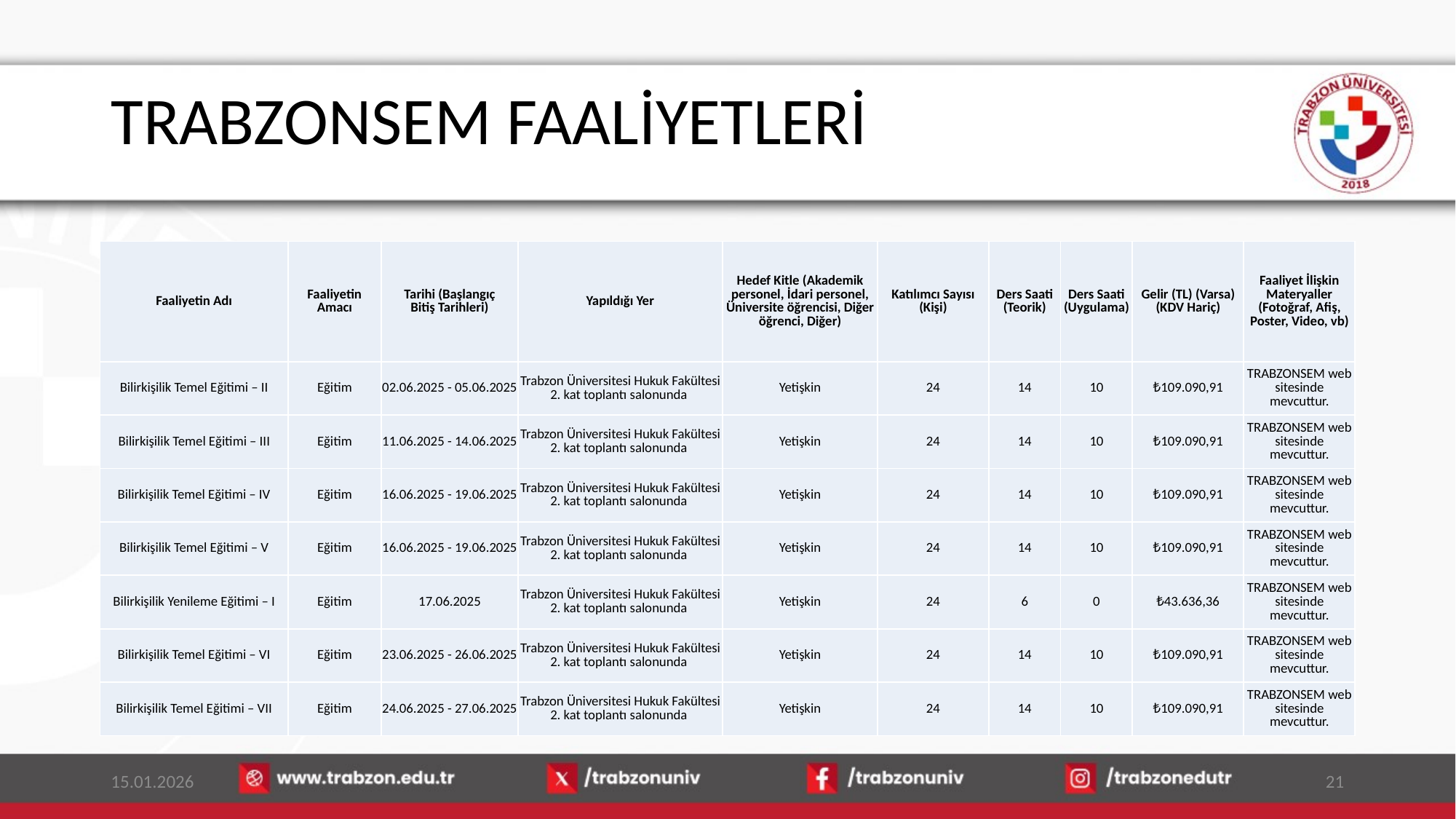

# TRABZONSEM FAALİYETLERİ
| Faaliyetin Adı | Faaliyetin Amacı | Tarihi (Başlangıç Bitiş Tarihleri) | Yapıldığı Yer | Hedef Kitle (Akademik personel, İdari personel, Üniversite öğrencisi, Diğer öğrenci, Diğer) | Katılımcı Sayısı (Kişi) | Ders Saati (Teorik) | Ders Saati (Uygulama) | Gelir (TL) (Varsa) (KDV Hariç) | Faaliyet İlişkin Materyaller (Fotoğraf, Afiş, Poster, Video, vb) |
| --- | --- | --- | --- | --- | --- | --- | --- | --- | --- |
| Bilirkişilik Temel Eğitimi – II | Eğitim | 02.06.2025 - 05.06.2025 | Trabzon Üniversitesi Hukuk Fakültesi 2. kat toplantı salonunda | Yetişkin | 24 | 14 | 10 | ₺109.090,91 | TRABZONSEM web sitesinde mevcuttur. |
| Bilirkişilik Temel Eğitimi – III | Eğitim | 11.06.2025 - 14.06.2025 | Trabzon Üniversitesi Hukuk Fakültesi 2. kat toplantı salonunda | Yetişkin | 24 | 14 | 10 | ₺109.090,91 | TRABZONSEM web sitesinde mevcuttur. |
| Bilirkişilik Temel Eğitimi – IV | Eğitim | 16.06.2025 - 19.06.2025 | Trabzon Üniversitesi Hukuk Fakültesi 2. kat toplantı salonunda | Yetişkin | 24 | 14 | 10 | ₺109.090,91 | TRABZONSEM web sitesinde mevcuttur. |
| Bilirkişilik Temel Eğitimi – V | Eğitim | 16.06.2025 - 19.06.2025 | Trabzon Üniversitesi Hukuk Fakültesi 2. kat toplantı salonunda | Yetişkin | 24 | 14 | 10 | ₺109.090,91 | TRABZONSEM web sitesinde mevcuttur. |
| Bilirkişilik Yenileme Eğitimi – I | Eğitim | 17.06.2025 | Trabzon Üniversitesi Hukuk Fakültesi 2. kat toplantı salonunda | Yetişkin | 24 | 6 | 0 | ₺43.636,36 | TRABZONSEM web sitesinde mevcuttur. |
| Bilirkişilik Temel Eğitimi – VI | Eğitim | 23.06.2025 - 26.06.2025 | Trabzon Üniversitesi Hukuk Fakültesi 2. kat toplantı salonunda | Yetişkin | 24 | 14 | 10 | ₺109.090,91 | TRABZONSEM web sitesinde mevcuttur. |
| Bilirkişilik Temel Eğitimi – VII | Eğitim | 24.06.2025 - 27.06.2025 | Trabzon Üniversitesi Hukuk Fakültesi 2. kat toplantı salonunda | Yetişkin | 24 | 14 | 10 | ₺109.090,91 | TRABZONSEM web sitesinde mevcuttur. |
15.01.2026
21